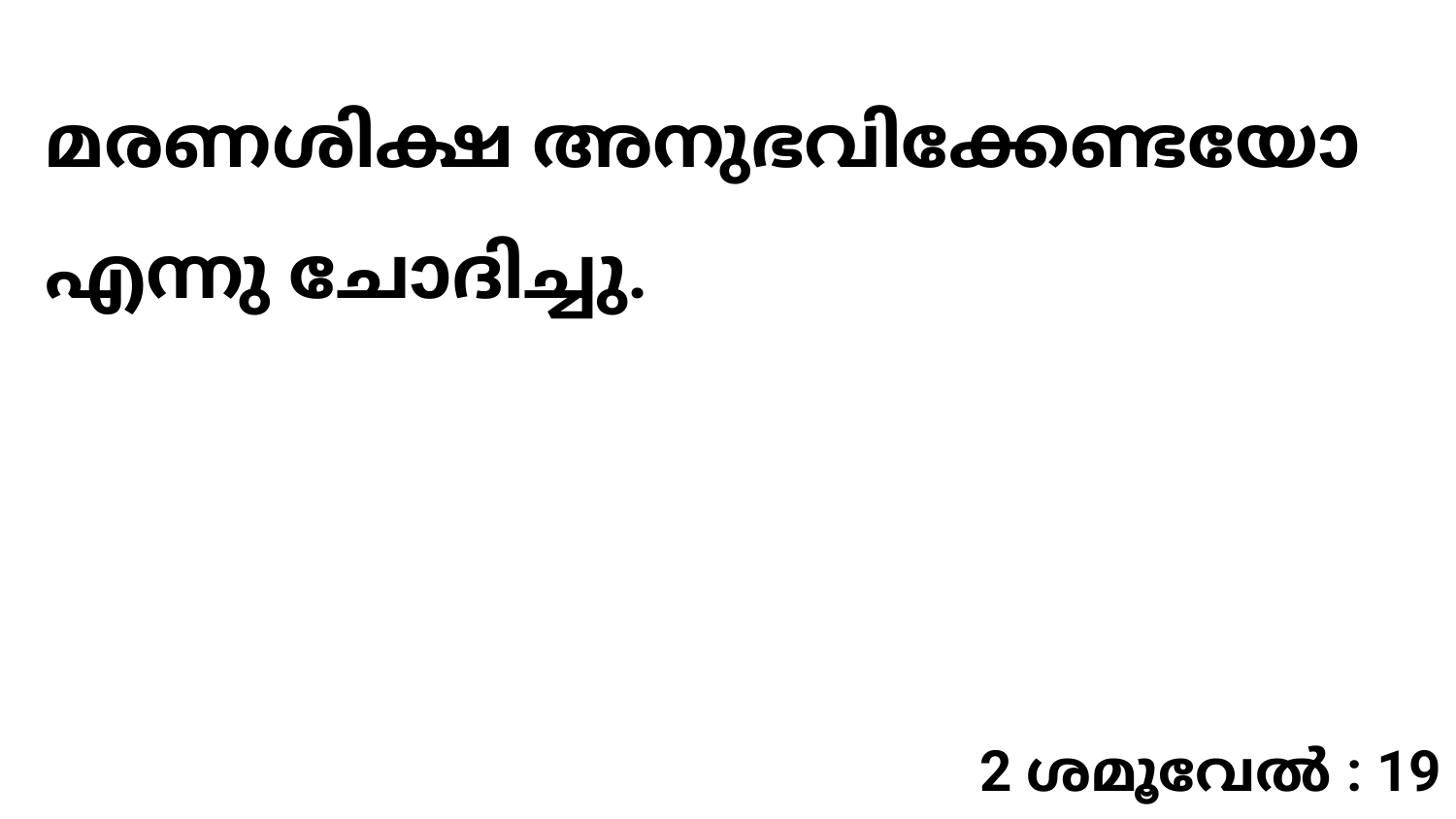

മരണശിക്ഷ അനുഭവിക്കേണ്ടയോ എന്നു ചോദിച്ചു.
2 ശമൂവേൽ : 19